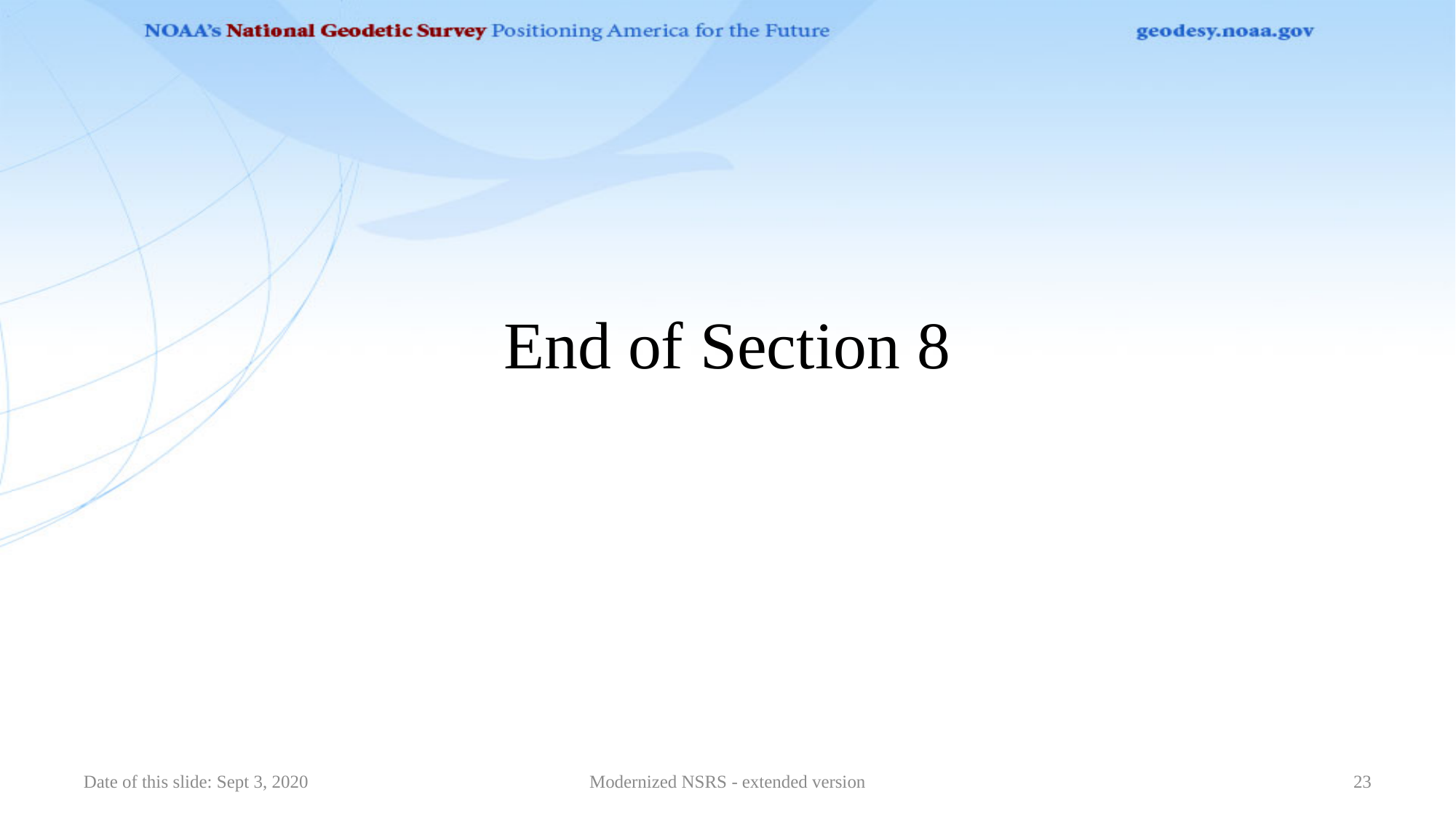

# End of Section 8

Date of this slide: Sept 3, 2020
Modernized NSRS - extended version
23